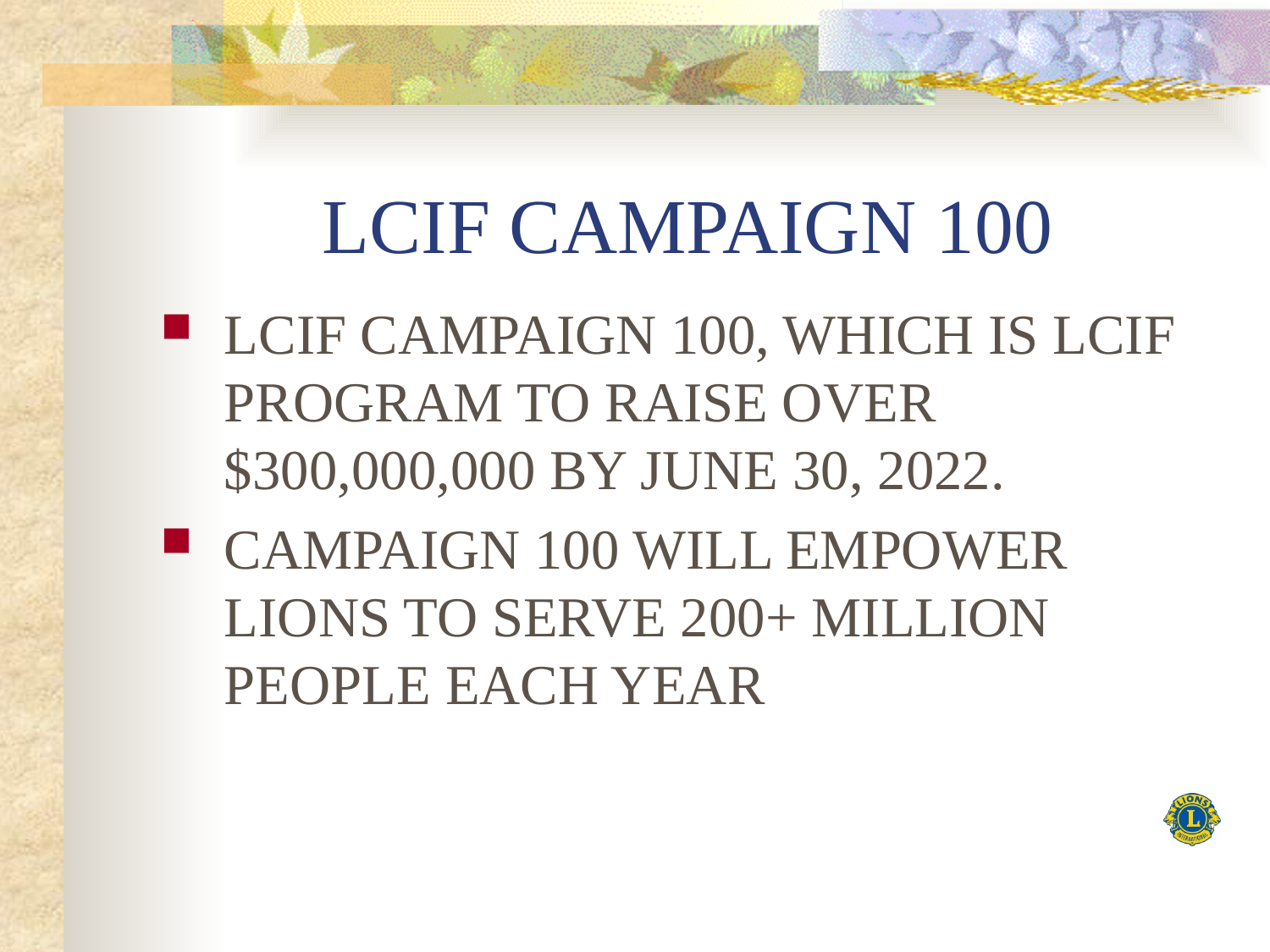

# LCIF CAMPAIGN 100
LCIF CAMPAIGN 100, WHICH IS LCIF PROGRAM TO RAISE OVER $300,000,000 BY JUNE 30, 2022.
CAMPAIGN 100 WILL EMPOWER LIONS TO SERVE 200+ MILLION PEOPLE EACH YEAR